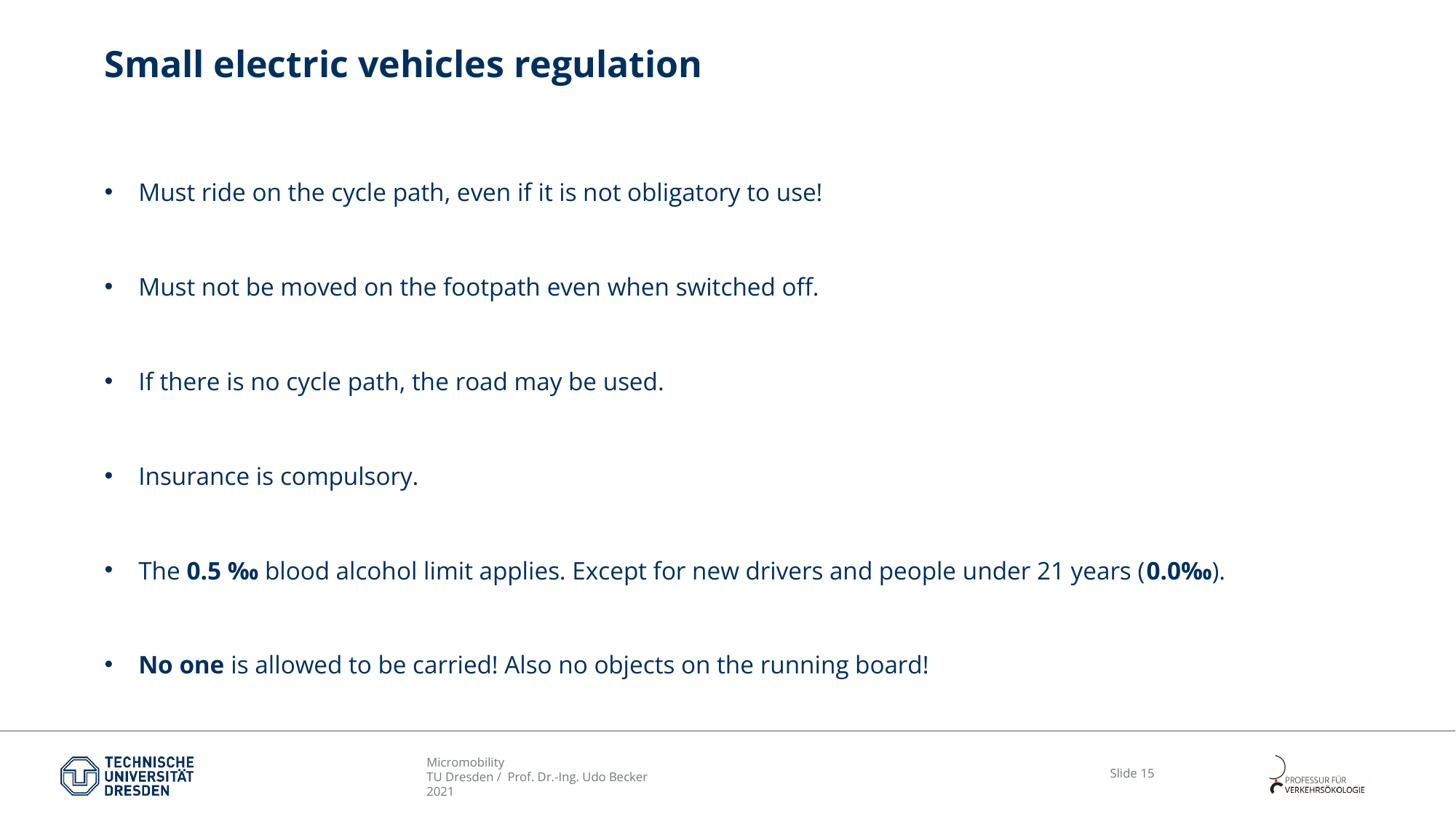

# Small electric vehicles regulation
Must ride on the cycle path, even if it is not obligatory to use!

Must not be moved on the footpath even when switched off.

If there is no cycle path, the road may be used.

Insurance is compulsory.

The 0.5 ‰ blood alcohol limit applies. Except for new drivers and people under 21 years (0.0‰).

No one is allowed to be carried! Also no objects on the running board!